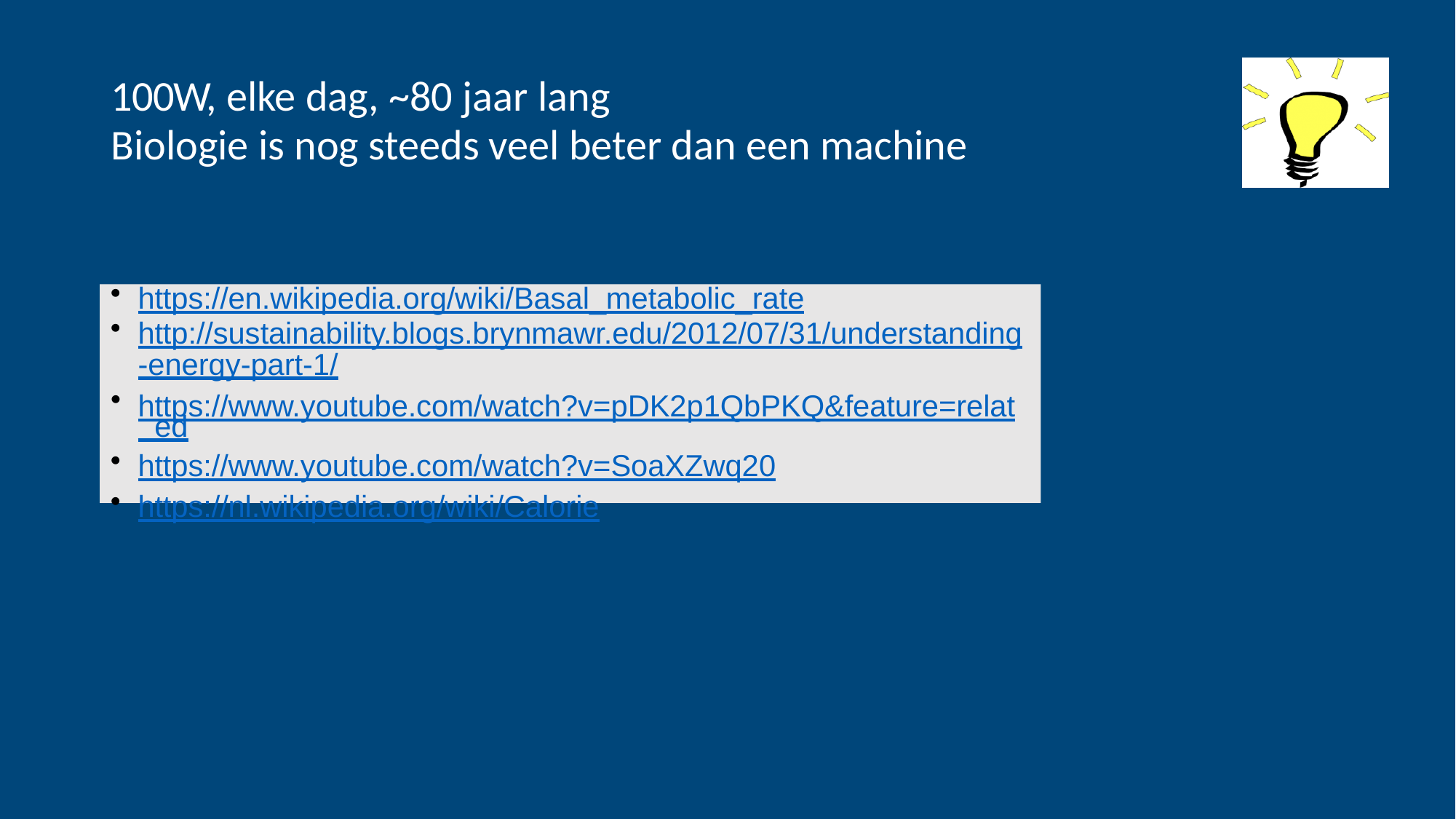

# 100W, elke dag, ~80 jaar lang
Biologie is nog steeds veel beter dan een machine
https://en.wikipedia.org/wiki/Basal_metabolic_rate
http://sustainability.blogs.brynmawr.edu/2012/07/31/understanding
-energy-part-1/
https://www.youtube.com/watch?v=pDK2p1QbPKQ&feature=relat  ed
https://www.youtube.com/watch?v=Soa	XZwq20
https://nl.wikipedia.org/wiki/Calorie